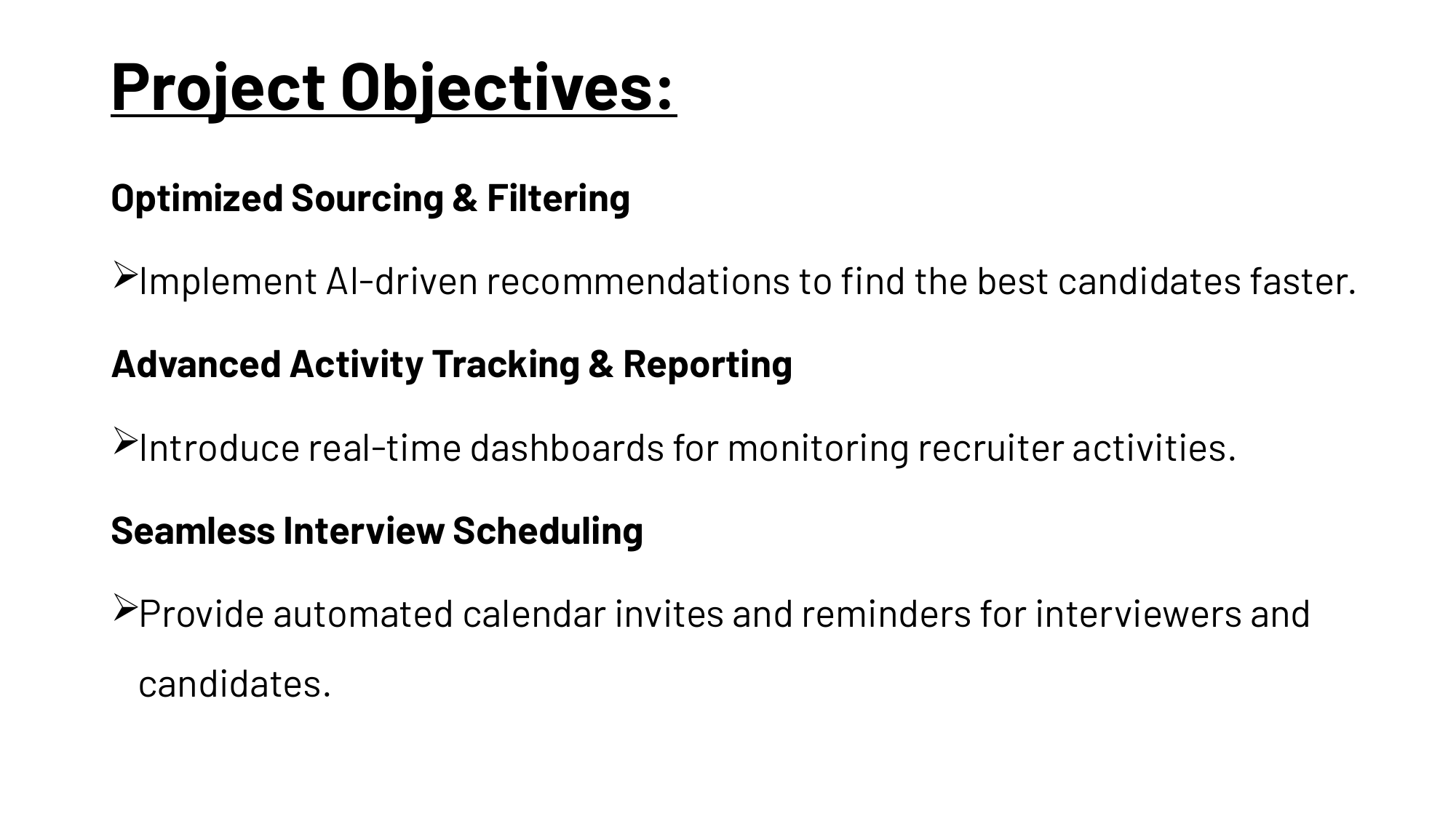

# Project Objectives:
Optimized Sourcing & Filtering
Implement AI-driven recommendations to find the best candidates faster.
Advanced Activity Tracking & Reporting
Introduce real-time dashboards for monitoring recruiter activities.
Seamless Interview Scheduling
Provide automated calendar invites and reminders for interviewers and candidates.